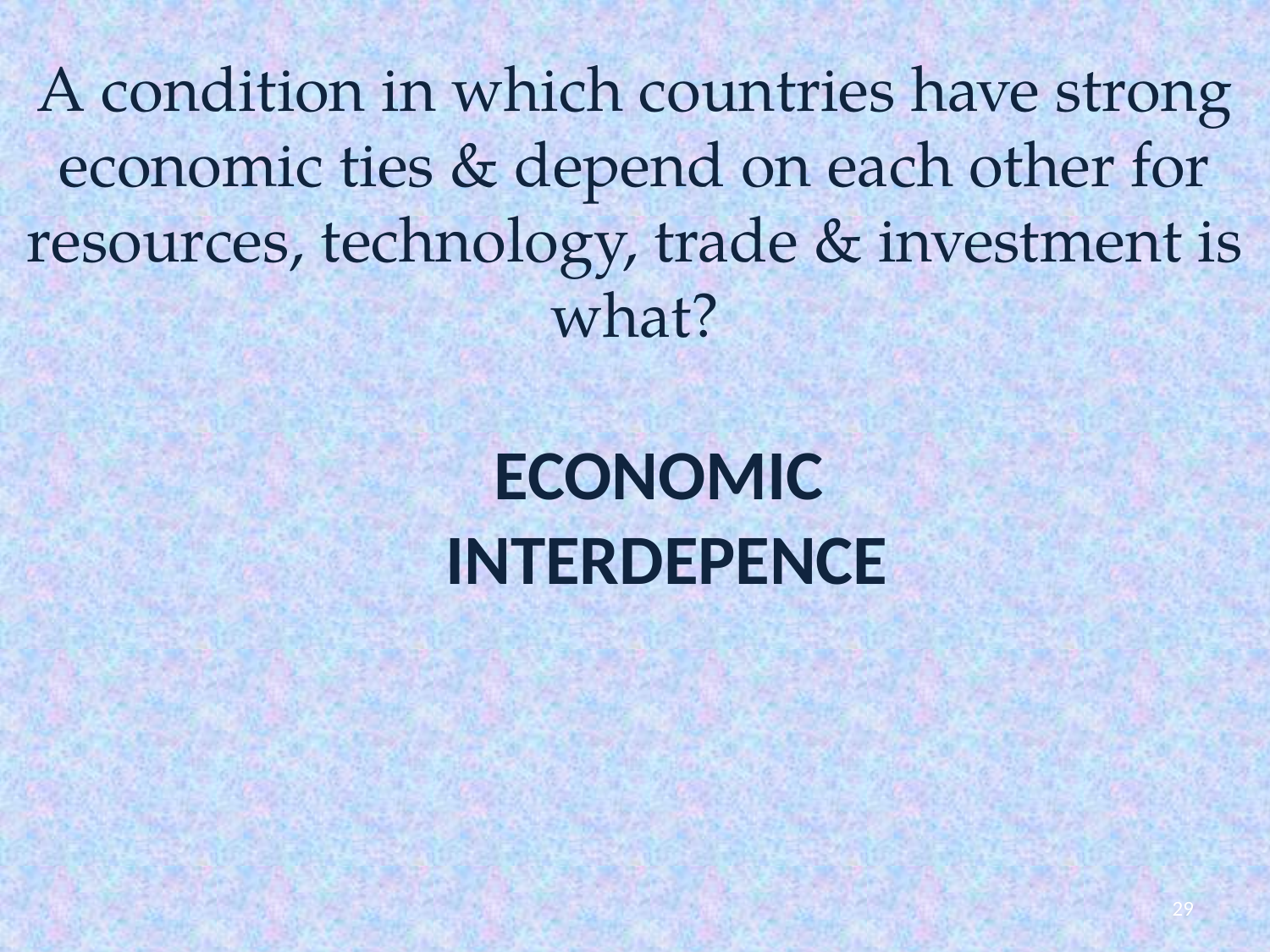

# A condition in which countries have strong economic ties & depend on each other for resources, technology, trade & investment is what?
ECONOMIC
INTERDEPENCE
29